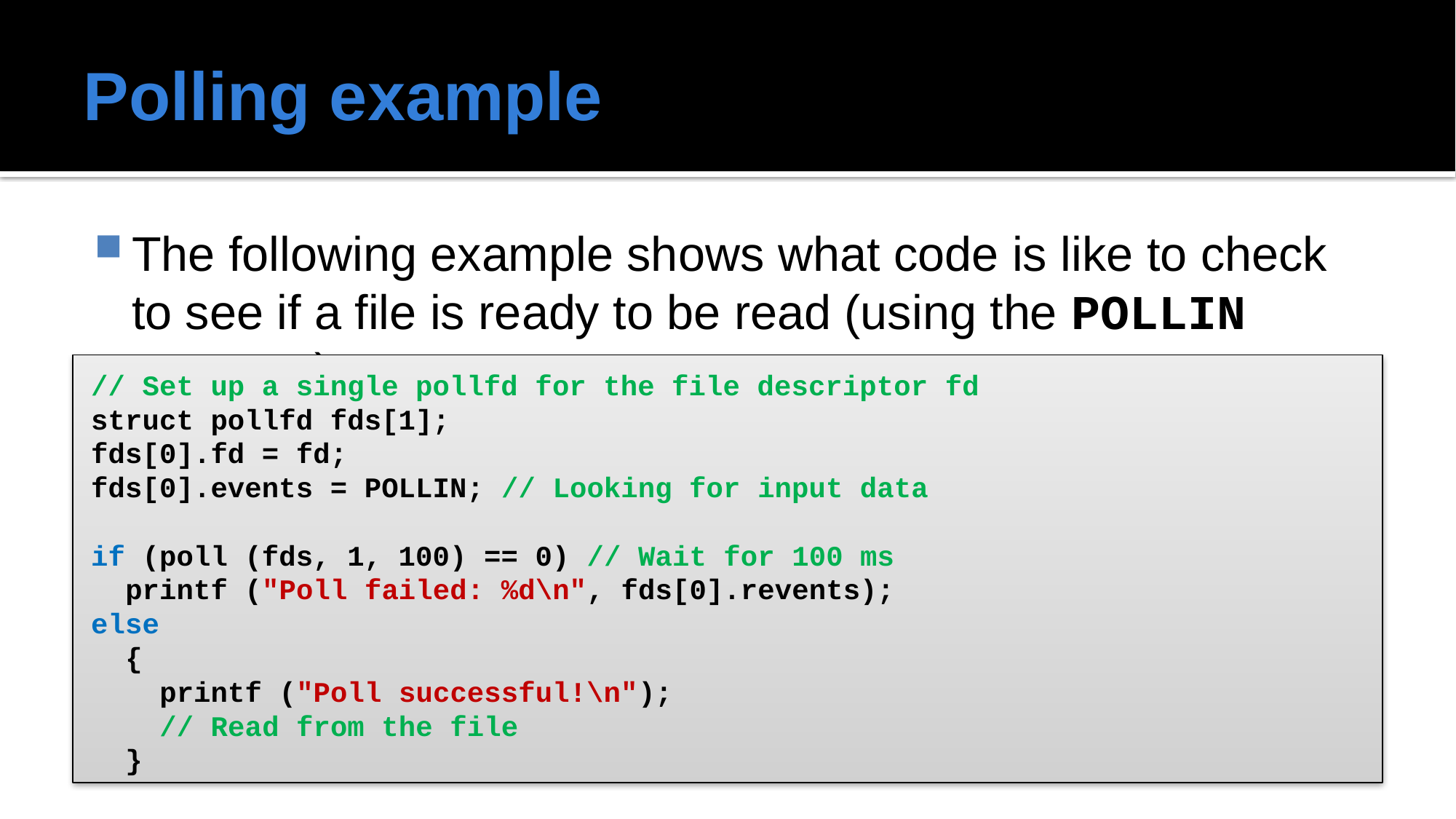

# Polling example
The following example shows what code is like to check to see if a file is ready to be read (using the POLLIN constant)
// Set up a single pollfd for the file descriptor fd
struct pollfd fds[1];
fds[0].fd = fd;
fds[0].events = POLLIN; // Looking for input data

if (poll (fds, 1, 100) == 0) // Wait for 100 ms
  printf ("Poll failed: %d\n", fds[0].revents);
else
  {
    printf ("Poll successful!\n");
    // Read from the file
  }